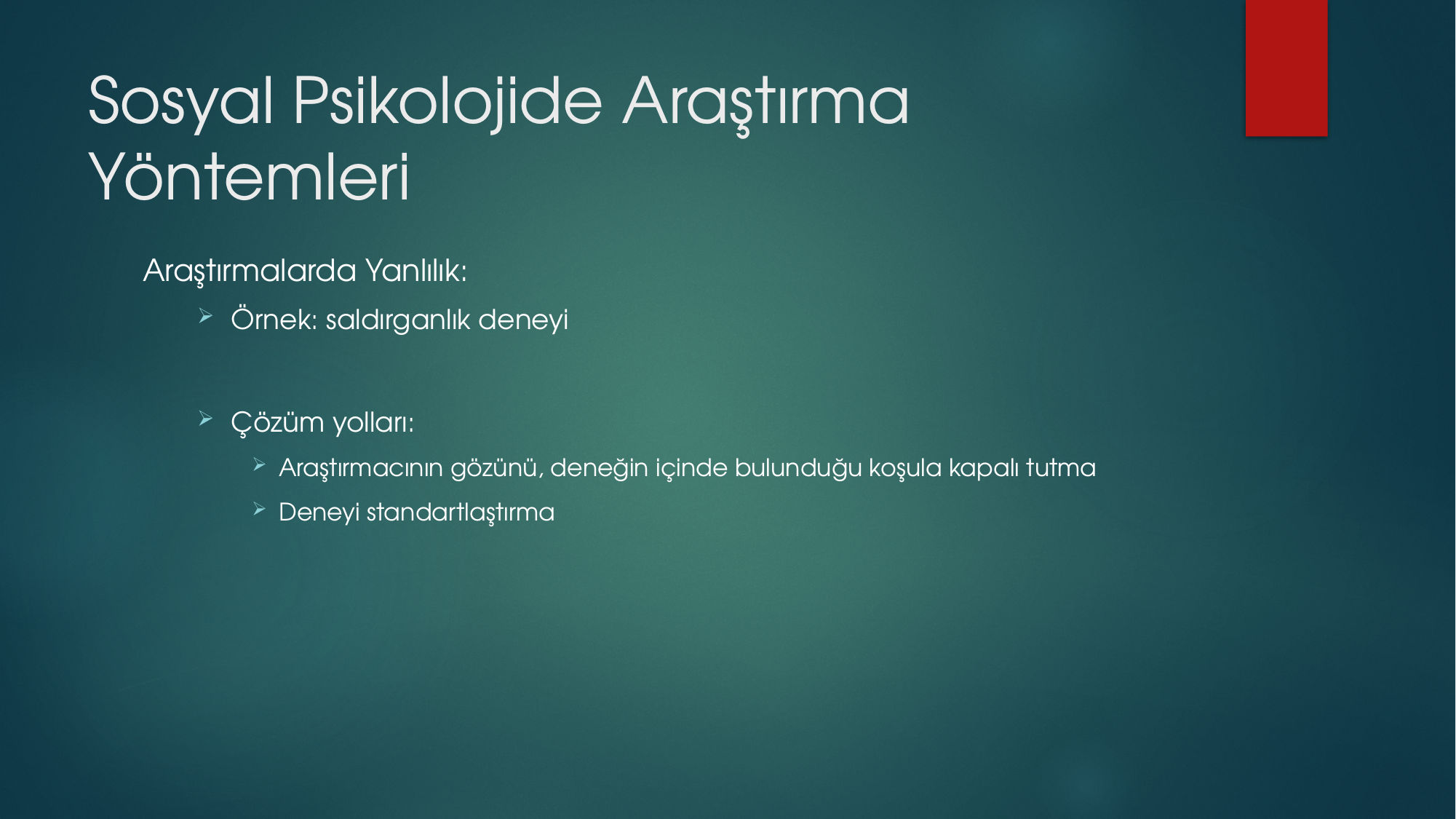

# Sosyal Psikolojide Araştırma Yöntemleri
Araştırmalarda Yanlılık:
Örnek: saldırganlık deneyi

Çözüm yolları:
Araştırmacının gözünü, deneğin içinde bulunduğu koşula kapalı tutma
Deneyi standartlaştırma